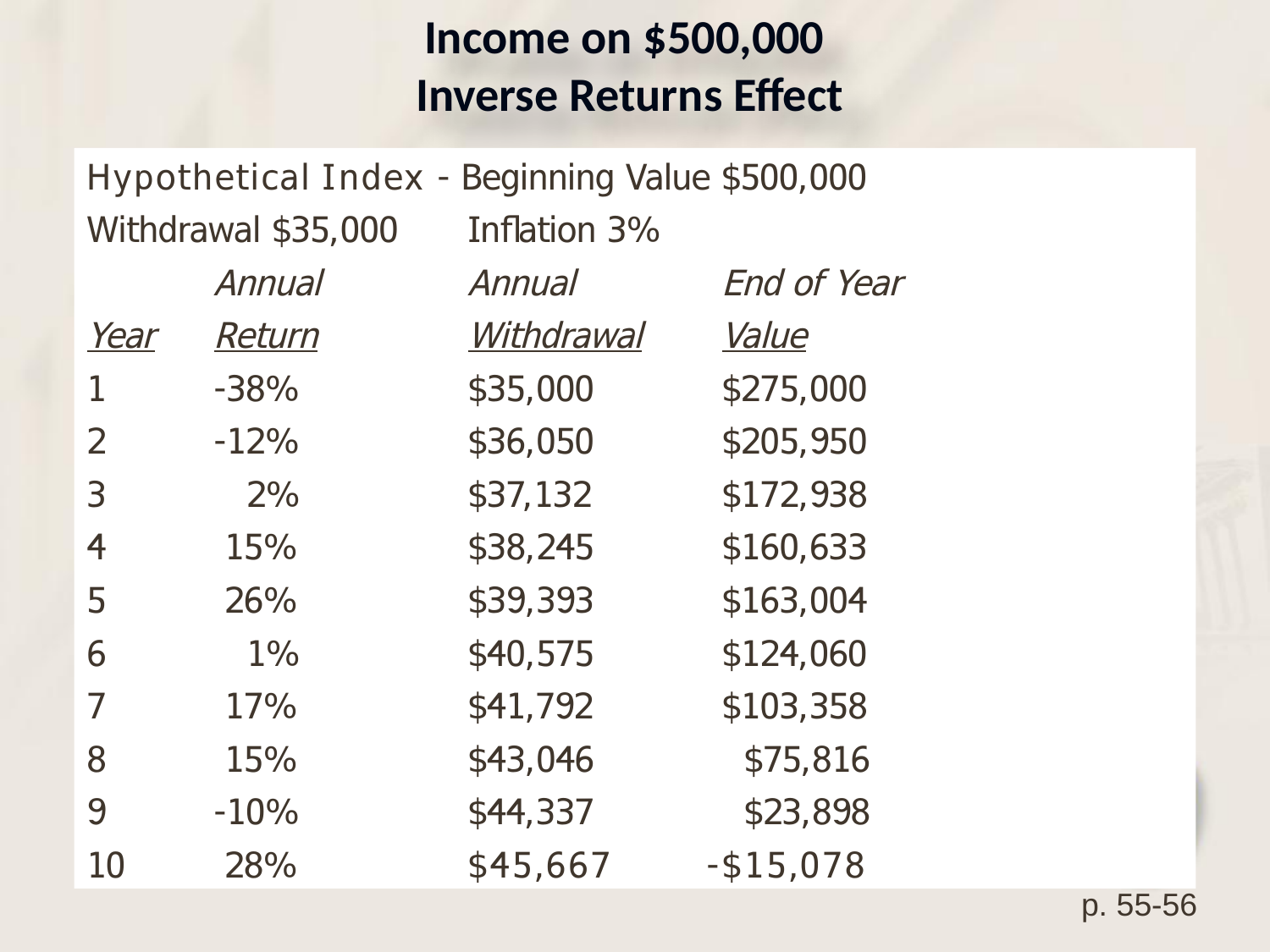

# Income on $500,000 Inverse Returns Effect
Hypothetical Index - Beginning Value $500,000
Withdrawal $35,000	Inflation 3%
	Annual		Annual		End of Year
Year	Return		Withdrawal	Value
1	-38%		$35,000		$275,000
2	-12%		$36,050		$205,950
3	   2%		$37,132		$172,938
4	 15%		$38,245		$160,633
5	 26%		$39,393		$163,004
6	   1%		$40,575		$124,060
7	 17%		$41,792		$103,358
8	 15%		$43,046	  	  $75,816
9	-10%		$44,337	  	  $23,898
10	 28%		$45,667         -$15,078
p. 55-56